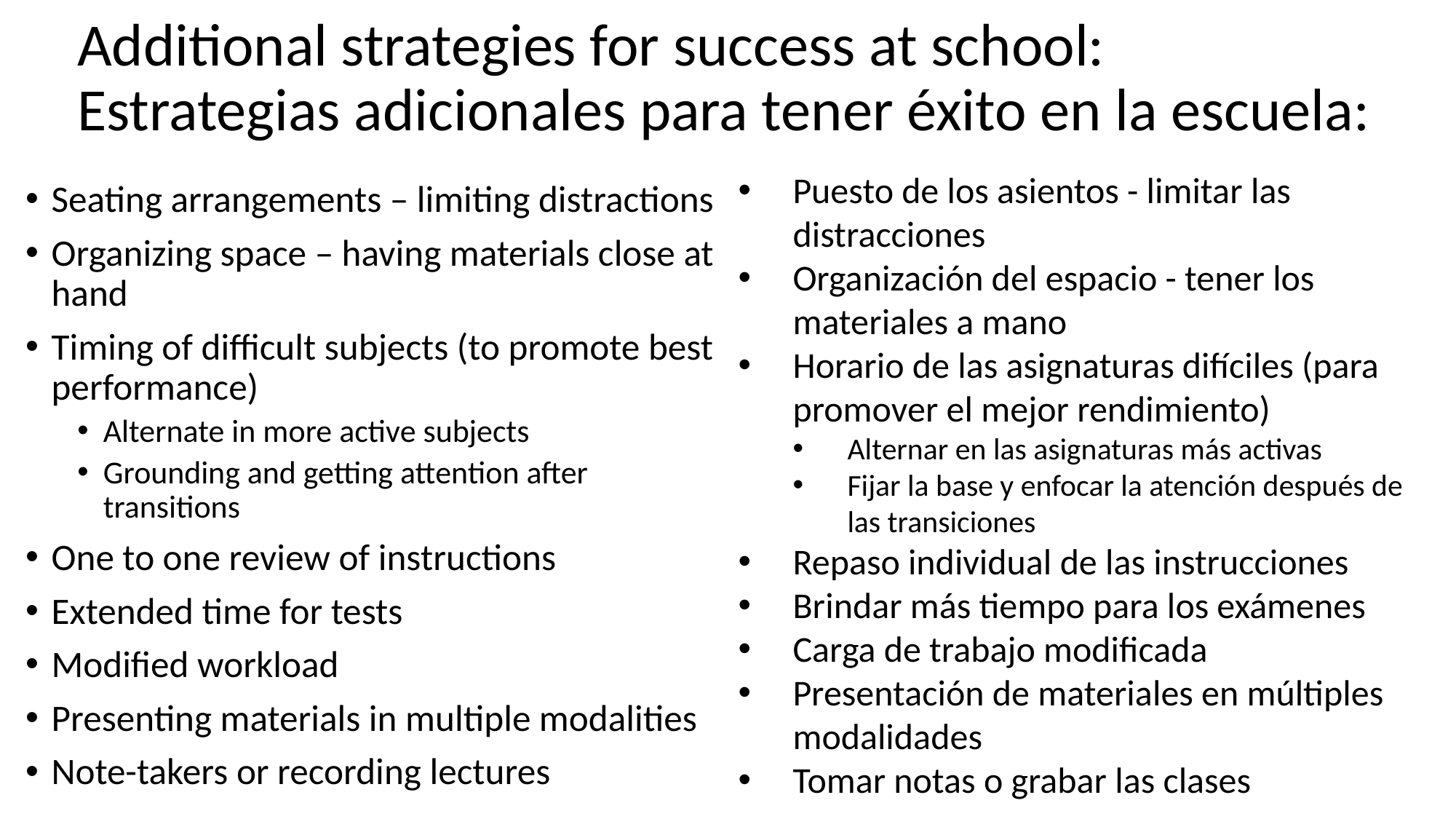

# Additional strategies for success at school: Estrategias adicionales para tener éxito en la escuela:
Puesto de los asientos - limitar las distracciones
Organización del espacio - tener los materiales a mano
Horario de las asignaturas difíciles (para promover el mejor rendimiento)
Alternar en las asignaturas más activas
Fijar la base y enfocar la atención después de las transiciones
Repaso individual de las instrucciones
Brindar más tiempo para los exámenes
Carga de trabajo modificada
Presentación de materiales en múltiples modalidades
Tomar notas o grabar las clases
Seating arrangements – limiting distractions
Organizing space – having materials close at hand
Timing of difficult subjects (to promote best performance)
Alternate in more active subjects
Grounding and getting attention after transitions
One to one review of instructions
Extended time for tests
Modified workload
Presenting materials in multiple modalities
Note-takers or recording lectures